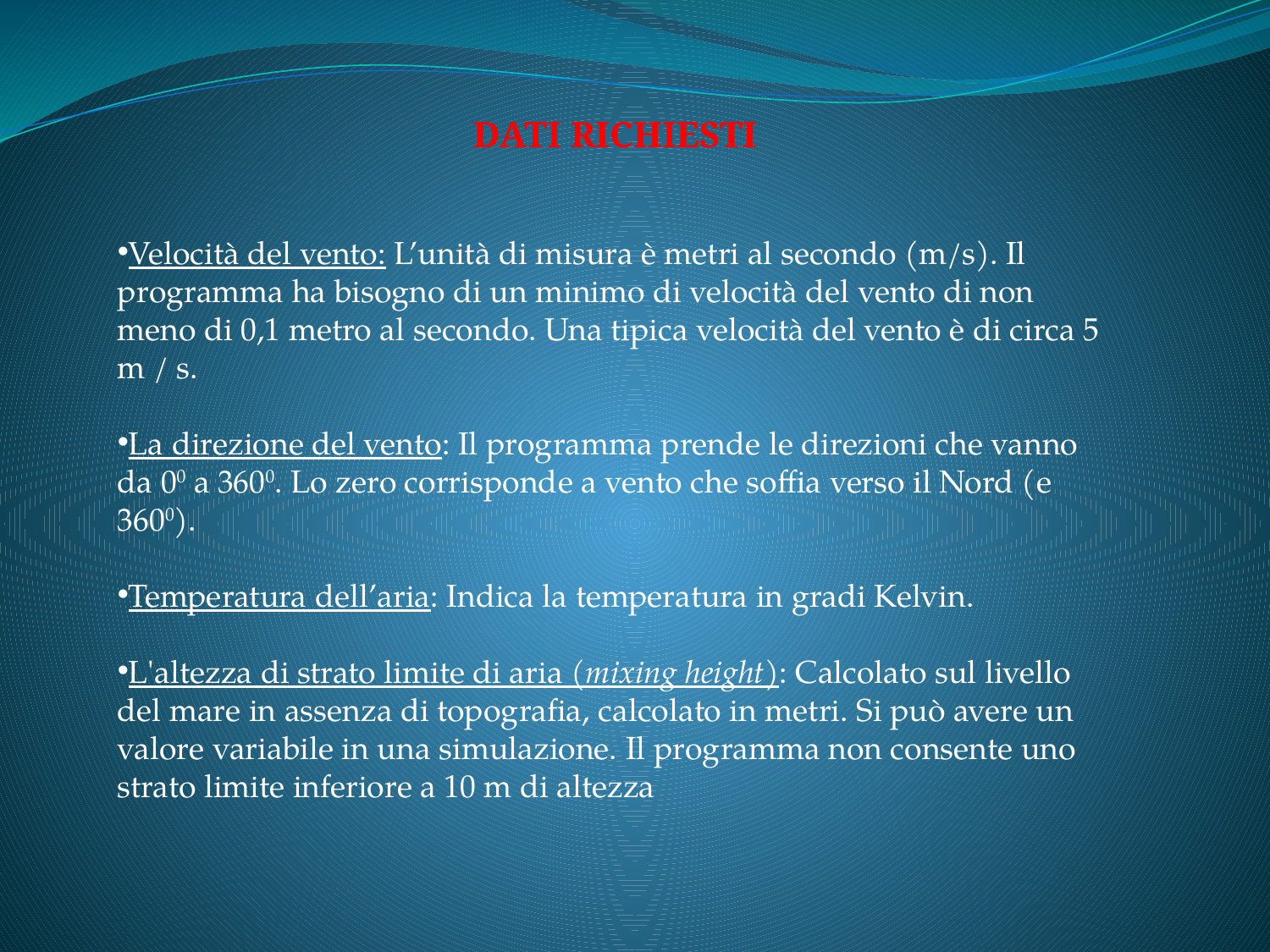

DATI RICHIESTI
Velocità del vento: L’unità di misura è metri al secondo (m/s). Il programma ha bisogno di un minimo di velocità del vento di non meno di 0,1 metro al secondo. Una tipica velocità del vento è di circa 5 m / s.

La direzione del vento: Il programma prende le direzioni che vanno da 00 a 3600. Lo zero corrisponde a vento che soffia verso il Nord (e 3600).

Temperatura dell’aria: Indica la temperatura in gradi Kelvin.

L'altezza di strato limite di aria (mixing height): Calcolato sul livello del mare in assenza di topografia, calcolato in metri. Si può avere un valore variabile in una simulazione. Il programma non consente uno strato limite inferiore a 10 m di altezza